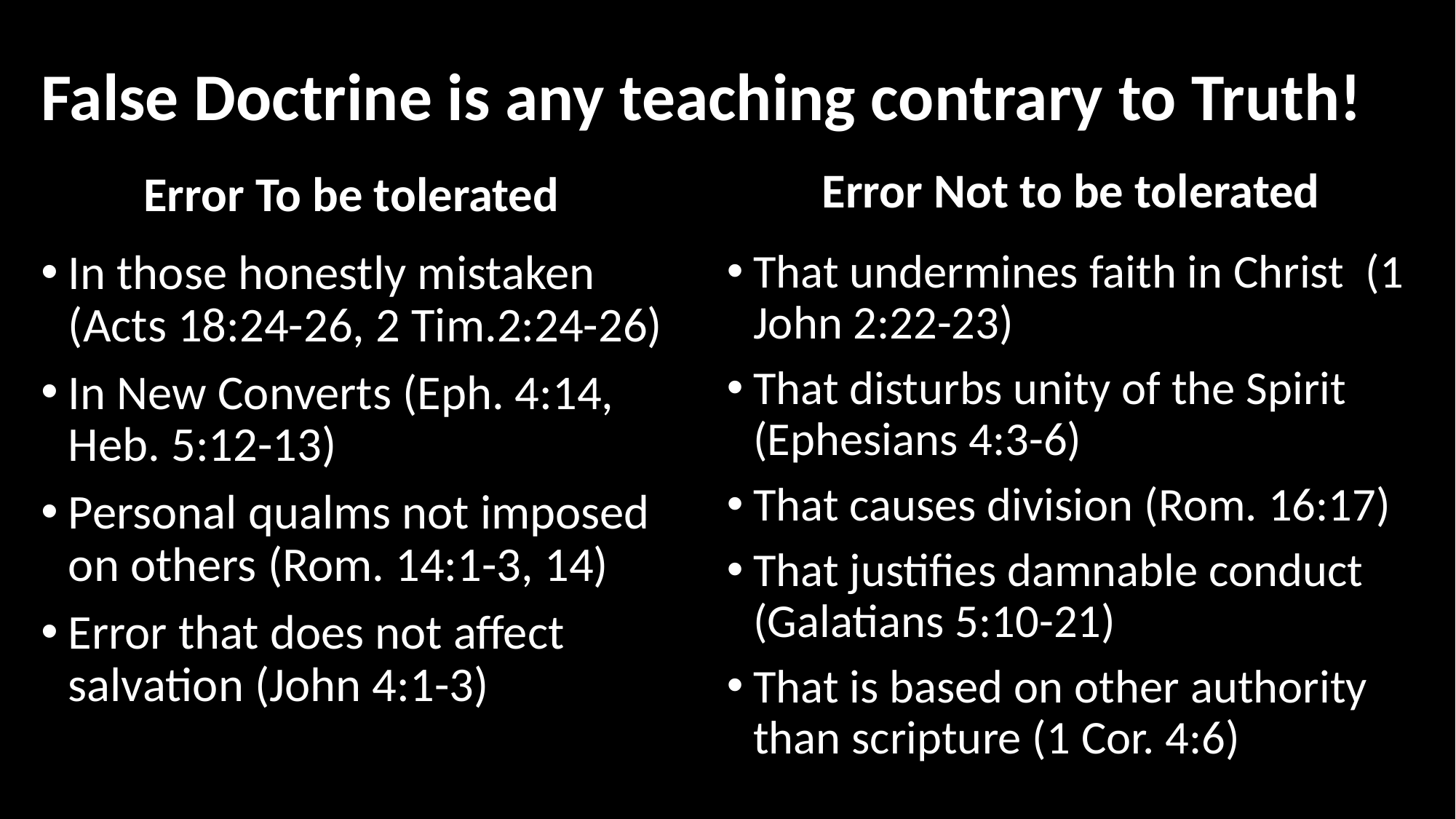

# False Doctrine is any teaching contrary to Truth!
Error Not to be tolerated
Error To be tolerated
In those honestly mistaken  (Acts 18:24-26, 2 Tim.2:24-26)
In New Converts (Eph. 4:14, Heb. 5:12-13)
Personal qualms not imposed on others (Rom. 14:1-3, 14)
Error that does not affect salvation (John 4:1-3)

That undermines faith in Christ  (1 John 2:22-23)
That disturbs unity of the Spirit (Ephesians 4:3-6)
That causes division (Rom. 16:17)
That justifies damnable conduct (Galatians 5:10-21)
That is based on other authority than scripture (1 Cor. 4:6)